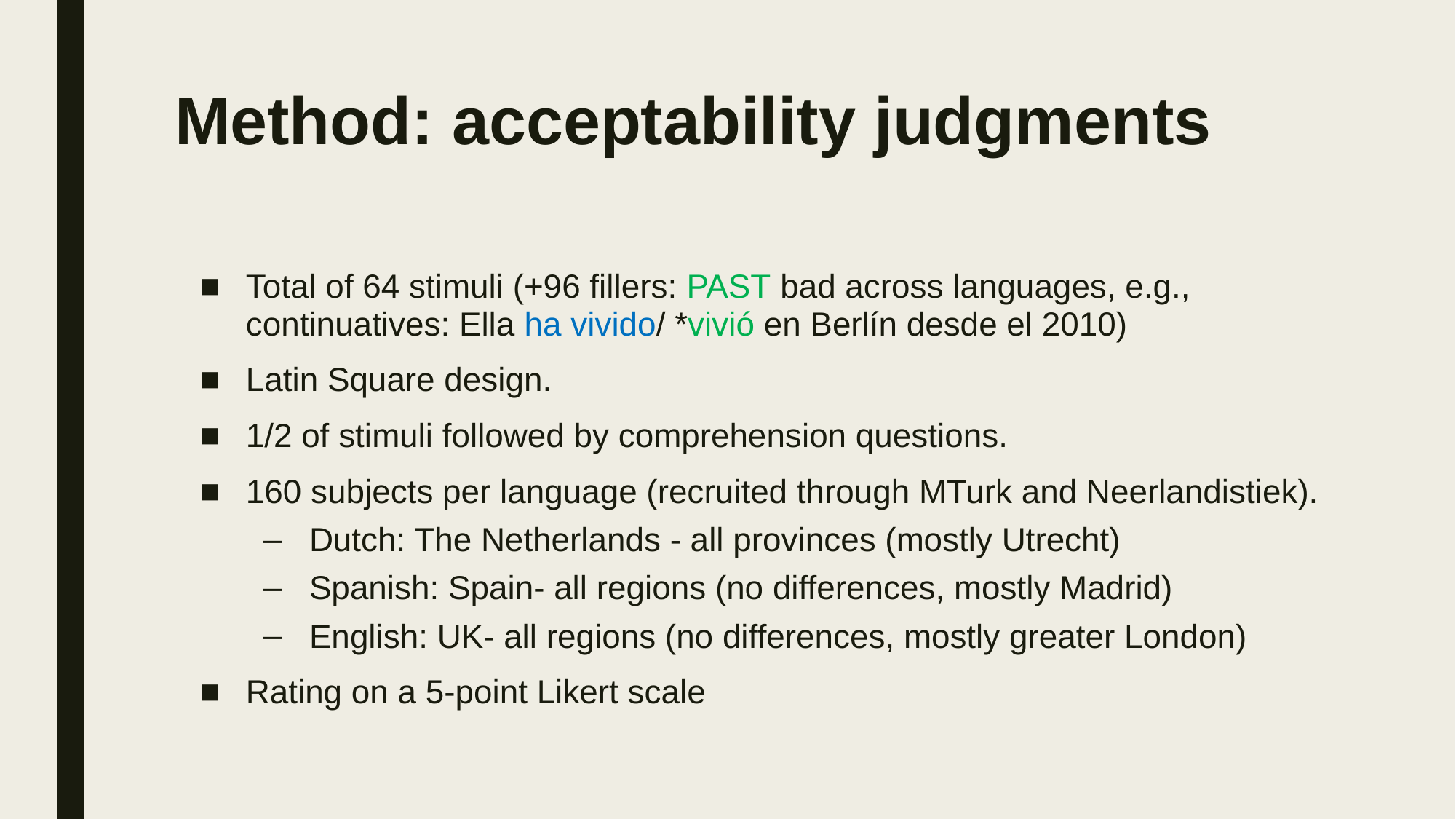

# Method: acceptability judgments
Total of 64 stimuli (+96 fillers: past bad across languages, e.g., continuatives: Ella ha vivido/ *vivió en Berlín desde el 2010)
Latin Square design.
1/2 of stimuli followed by comprehension questions.
160 subjects per language (recruited through MTurk and Neerlandistiek).
Dutch: The Netherlands - all provinces (mostly Utrecht)
Spanish: Spain- all regions (no differences, mostly Madrid)
English: UK- all regions (no differences, mostly greater London)
Rating on a 5-point Likert scale